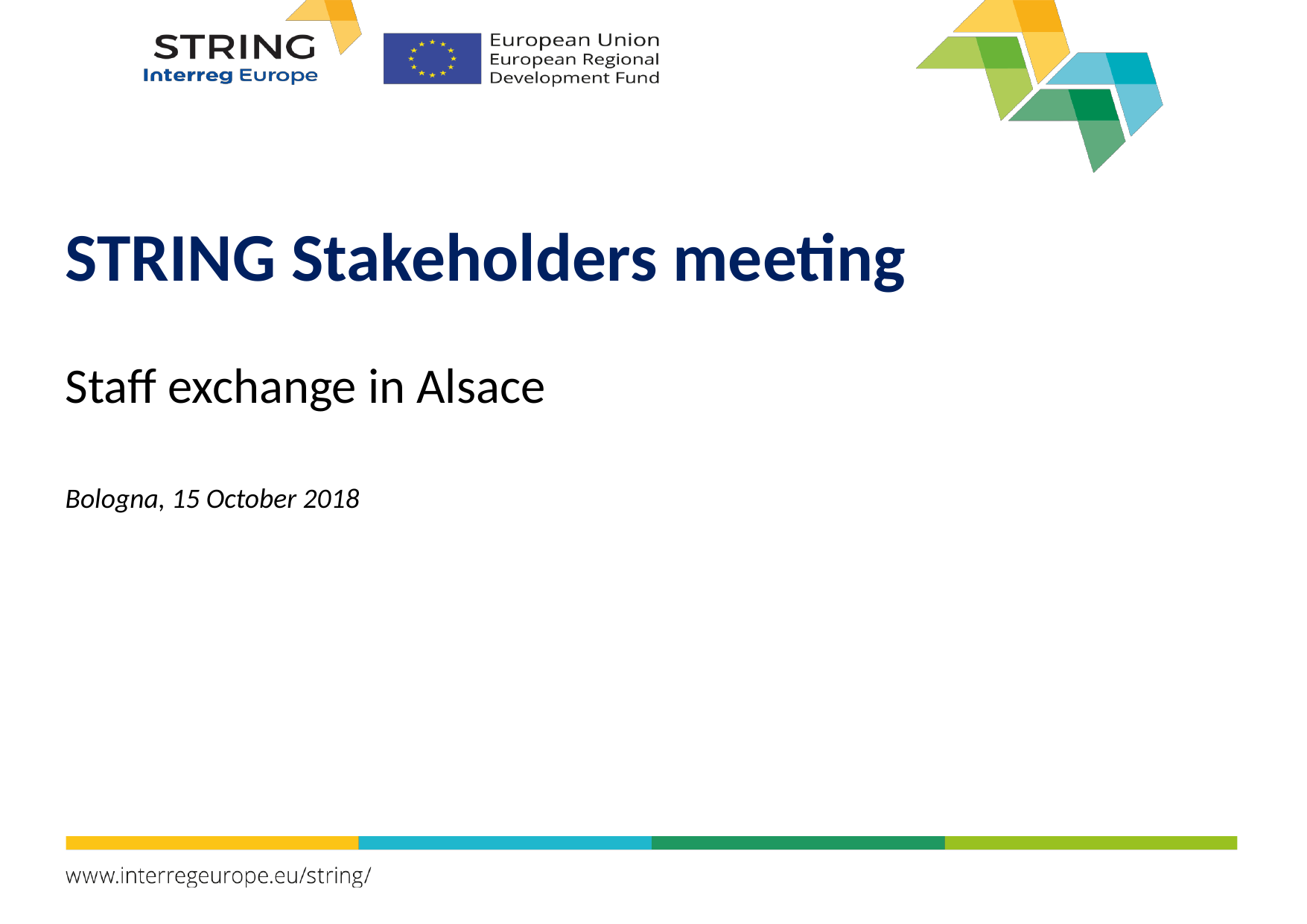

#
STRING Stakeholders meeting

Staff exchange in Alsace

Bologna, 15 October 2018